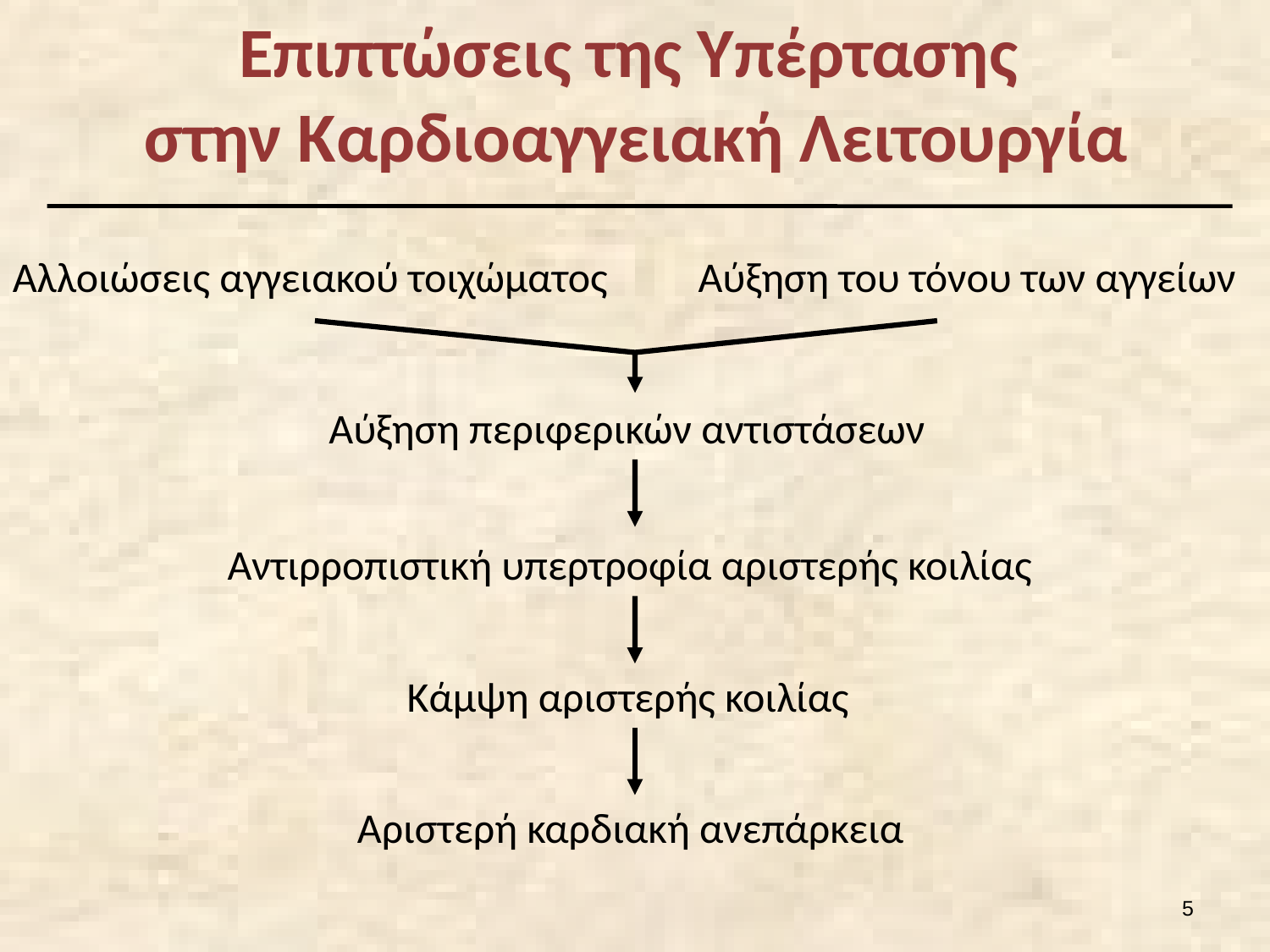

# Επιπτώσεις της Υπέρτασης στην Καρδιοαγγειακή Λειτουργία

Αλλοιώσεις αγγειακού τοιχώματος
Αύξηση του τόνου των αγγείων

Αύξηση περιφερικών αντιστάσεων

Αντιρροπιστική υπερτροφία αριστερής κοιλίας

Κάμψη αριστερής κοιλίας

Αριστερή καρδιακή ανεπάρκεια
5